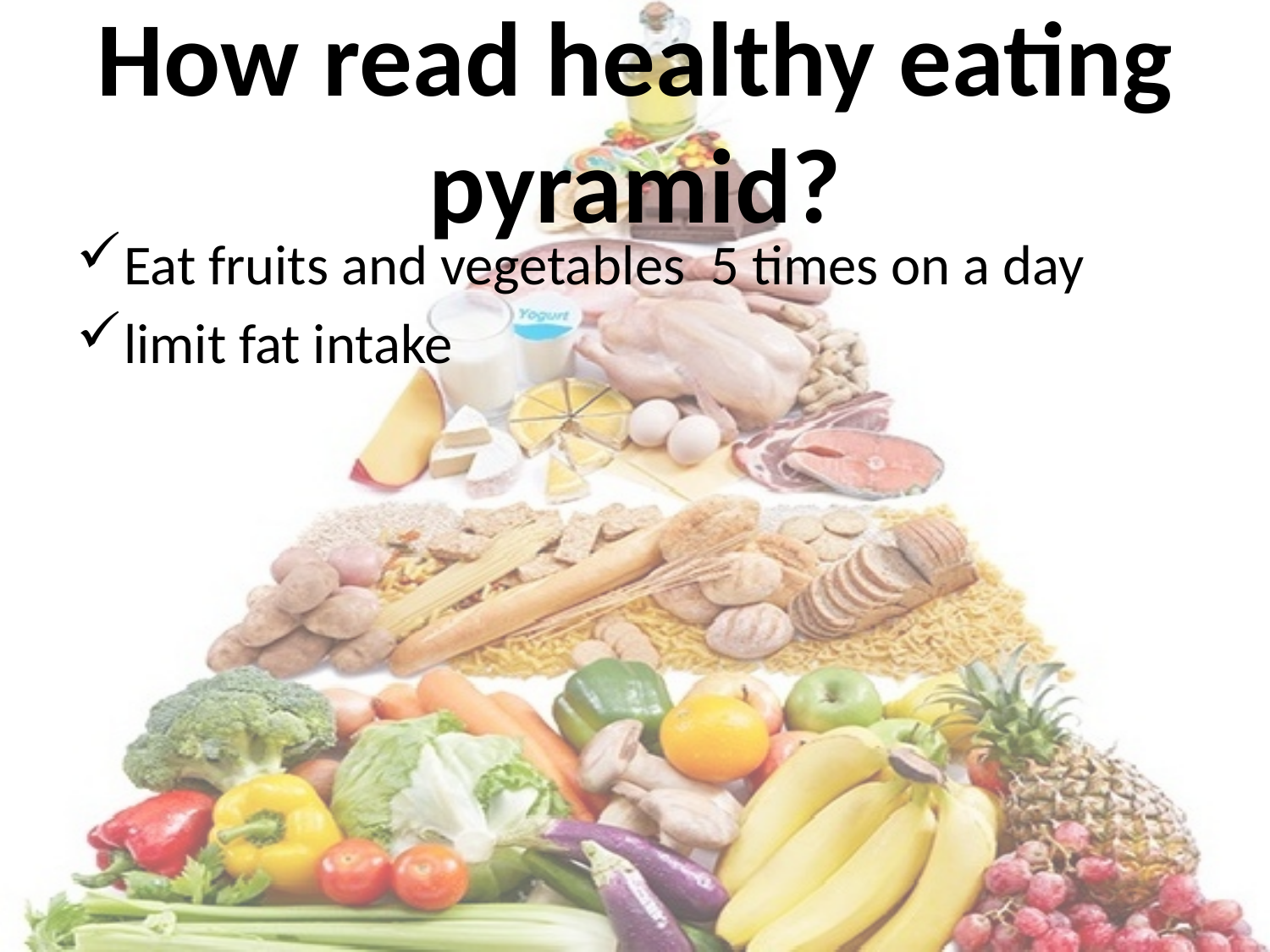

# How read healthy eating pyramid?
Eat fruits and vegetables  5 times on a day
limit fat intake